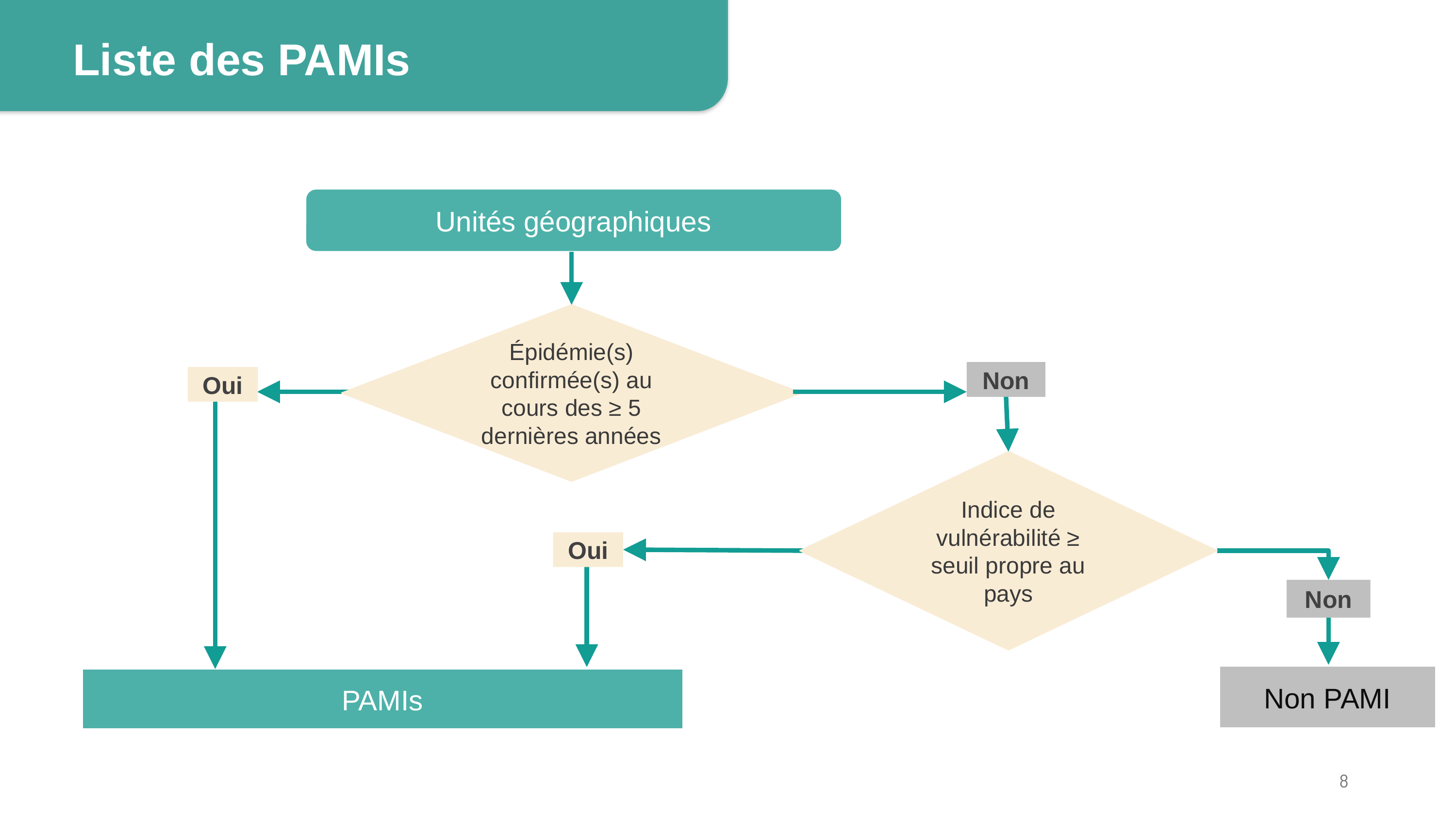

Liste finale des PAMI pour l'élimination du choléra
Liste des PAMIs

Unités géographiques
Épidémie(s) confirmée(s) au cours des ≥ 5 dernières années
Oui
PAMIs
Non
Indice de vulnérabilité ≥ seuil propre au pays
Oui
Non
Non PAMI
8